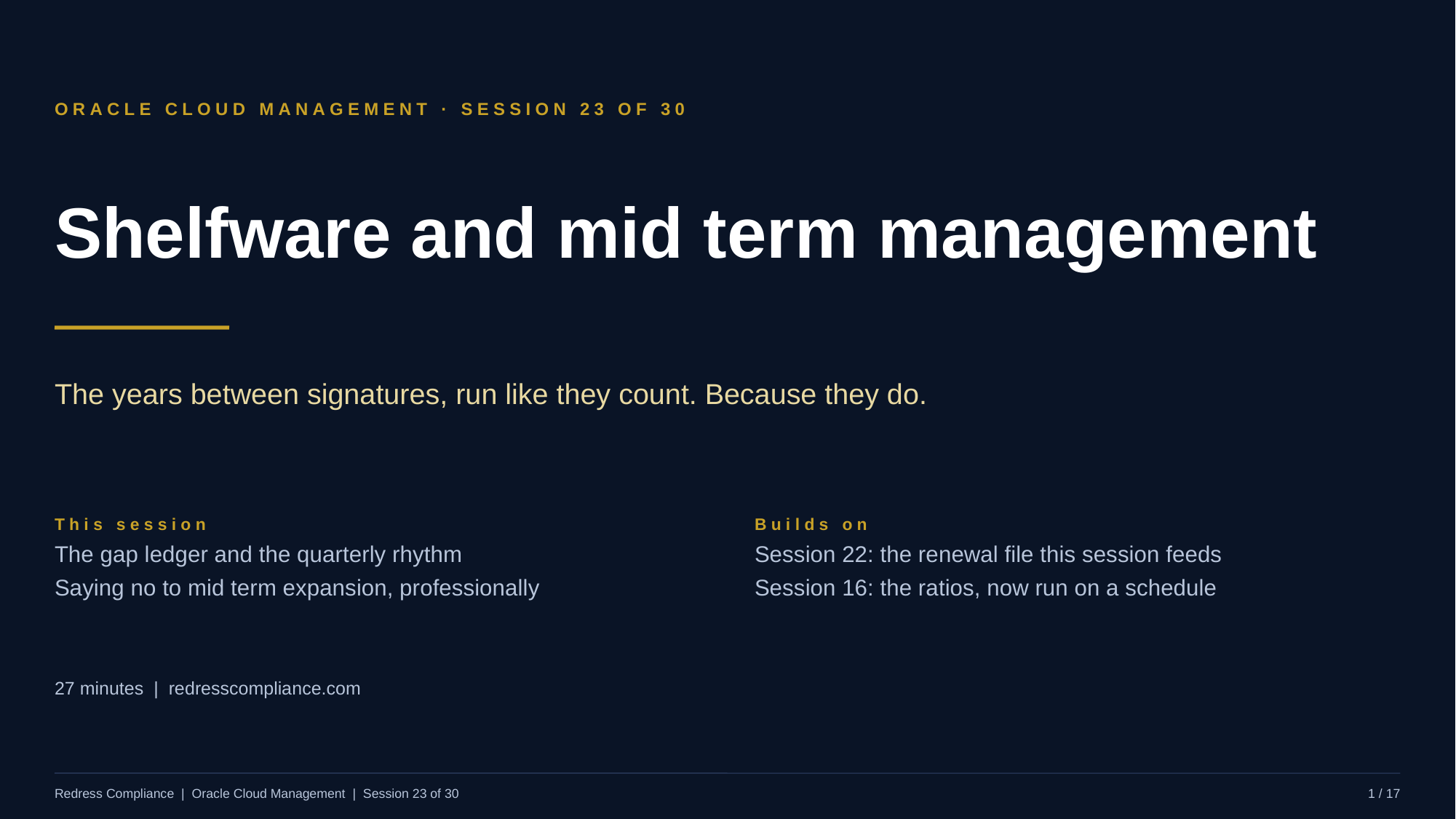

ORACLE CLOUD MANAGEMENT · SESSION 23 OF 30
Shelfware and mid term management

The years between signatures, run like they count. Because they do.
This session
The gap ledger and the quarterly rhythm
Saying no to mid term expansion, professionally
Builds on
Session 22: the renewal file this session feeds
Session 16: the ratios, now run on a schedule
27 minutes  |  redresscompliance.com

Redress Compliance  |  Oracle Cloud Management  |  Session 23 of 30
1 / 17